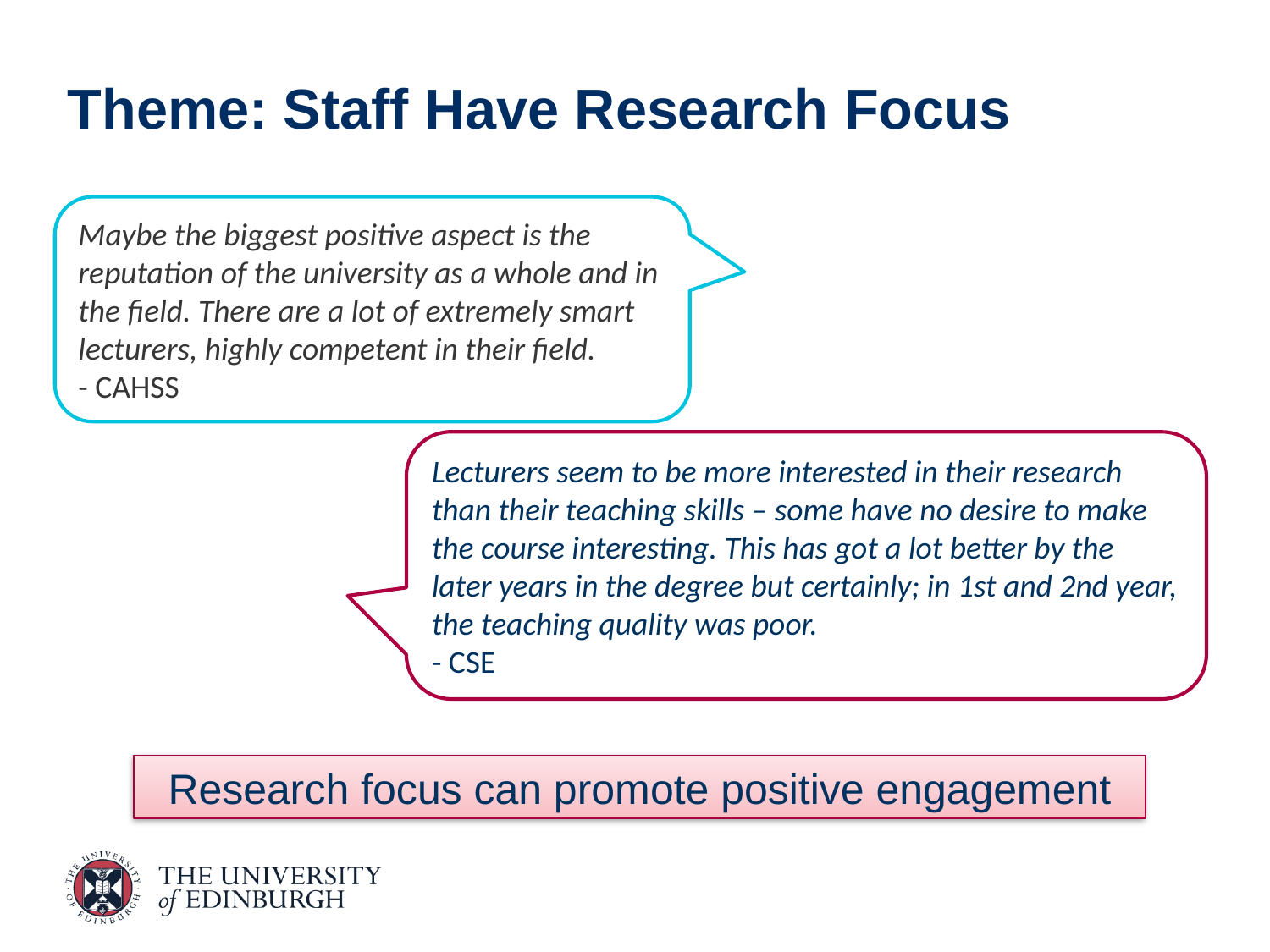

# Theme: Staff Have Research Focus
Maybe the biggest positive aspect is the reputation of the university as a whole and in the field. There are a lot of extremely smart lecturers, highly competent in their field.
- CAHSS
Lecturers seem to be more interested in their research than their teaching skills – some have no desire to make the course interesting. This has got a lot better by the later years in the degree but certainly; in 1st and 2nd year, the teaching quality was poor.
- CSE
Research focus can promote positive engagement